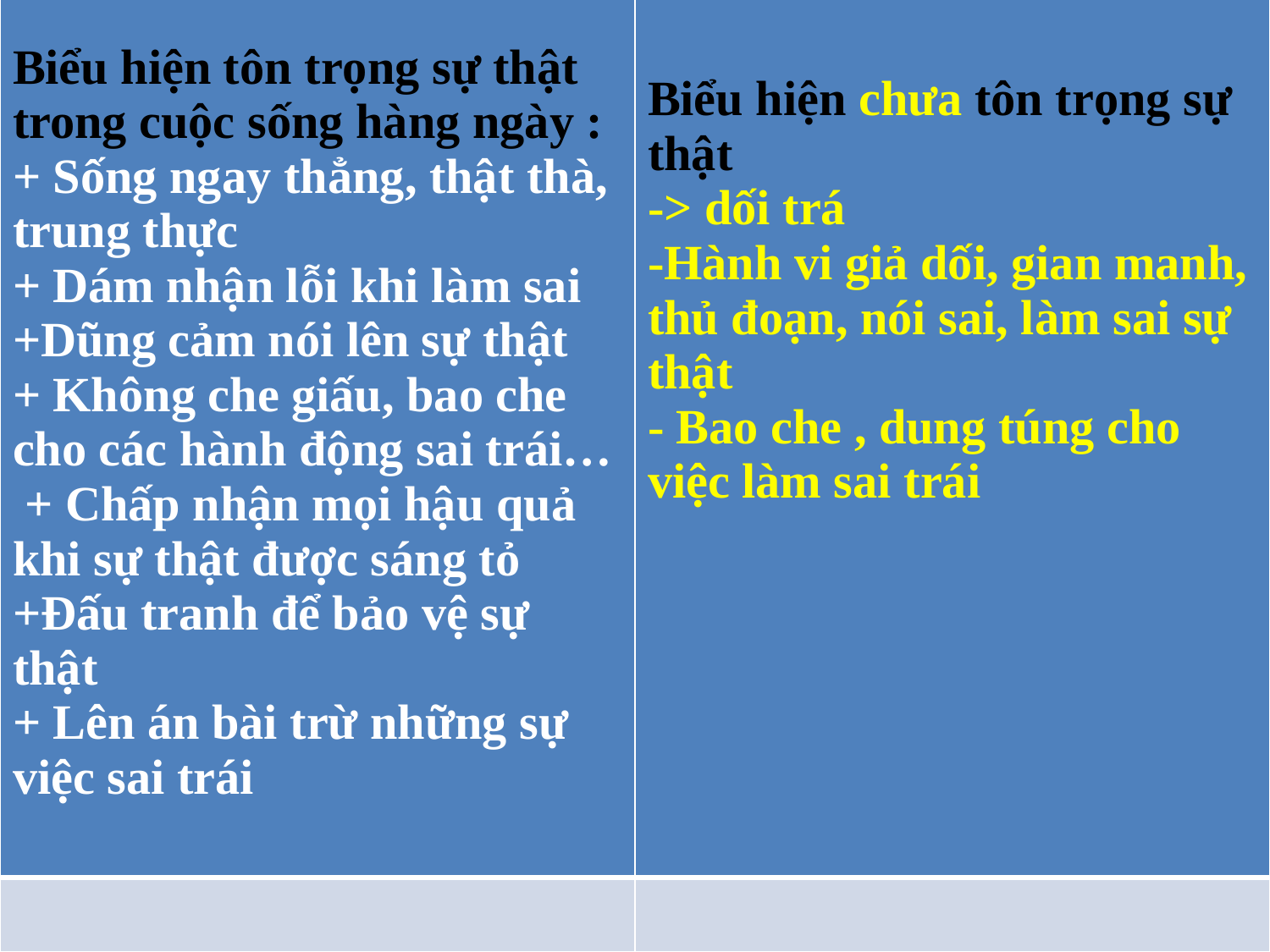

| Biểu hiện tôn trọng sự thật trong cuộc sống hàng ngày : + Sống ngay thẳng, thật thà, trung thực + Dám nhận lỗi khi làm sai +Dũng cảm nói lên sự thật + Không che giấu, bao che cho các hành động sai trái…  + Chấp nhận mọi hậu quả khi sự thật được sáng tỏ +Đấu tranh để bảo vệ sự thật + Lên án bài trừ những sự việc sai trái | Biểu hiện chưa tôn trọng sự thật -> dối trá -Hành vi giả dối, gian manh, thủ đoạn, nói sai, làm sai sự thật - Bao che , dung túng cho việc làm sai trái |
| --- | --- |
|  |  |
#